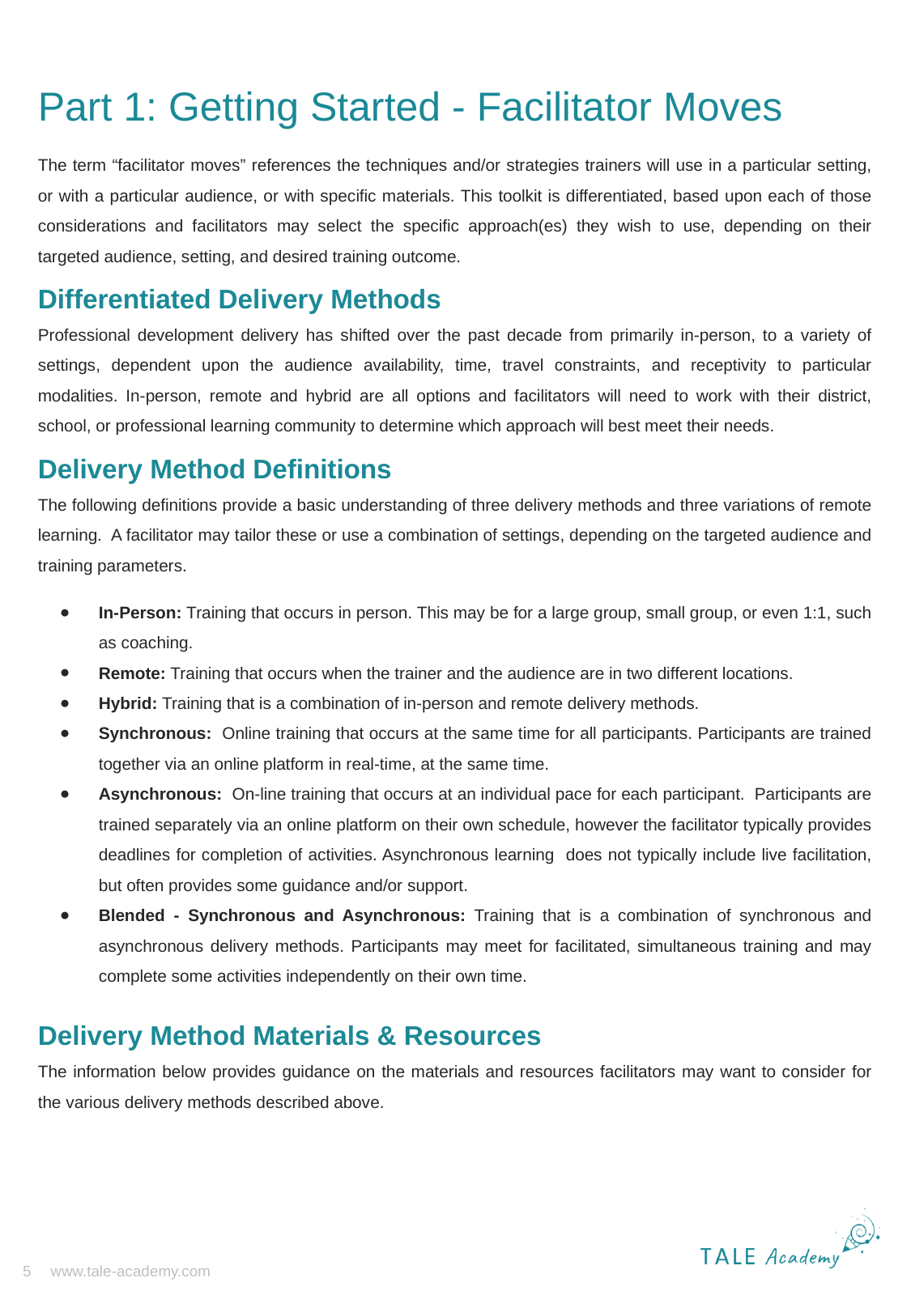

# Part 1: Getting Started - Facilitator Moves
The term “facilitator moves” references the techniques and/or strategies trainers will use in a particular setting, or with a particular audience, or with specific materials. This toolkit is differentiated, based upon each of those considerations and facilitators may select the specific approach(es) they wish to use, depending on their targeted audience, setting, and desired training outcome.
Differentiated Delivery Methods
Professional development delivery has shifted over the past decade from primarily in-person, to a variety of settings, dependent upon the audience availability, time, travel constraints, and receptivity to particular modalities. In-person, remote and hybrid are all options and facilitators will need to work with their district, school, or professional learning community to determine which approach will best meet their needs.
Delivery Method Definitions
The following definitions provide a basic understanding of three delivery methods and three variations of remote learning.  A facilitator may tailor these or use a combination of settings, depending on the targeted audience and training parameters.
In-Person: Training that occurs in person. This may be for a large group, small group, or even 1:1, such as coaching.
Remote: Training that occurs when the trainer and the audience are in two different locations.
Hybrid: Training that is a combination of in-person and remote delivery methods.
Synchronous:  Online training that occurs at the same time for all participants. Participants are trained together via an online platform in real-time, at the same time.
Asynchronous:  On-line training that occurs at an individual pace for each participant.  Participants are trained separately via an online platform on their own schedule, however the facilitator typically provides deadlines for completion of activities. Asynchronous learning  does not typically include live facilitation, but often provides some guidance and/or support.
Blended - Synchronous and Asynchronous: Training that is a combination of synchronous and asynchronous delivery methods. Participants may meet for facilitated, simultaneous training and may complete some activities independently on their own time.
Delivery Method Materials & Resources
The information below provides guidance on the materials and resources facilitators may want to consider for the various delivery methods described above.